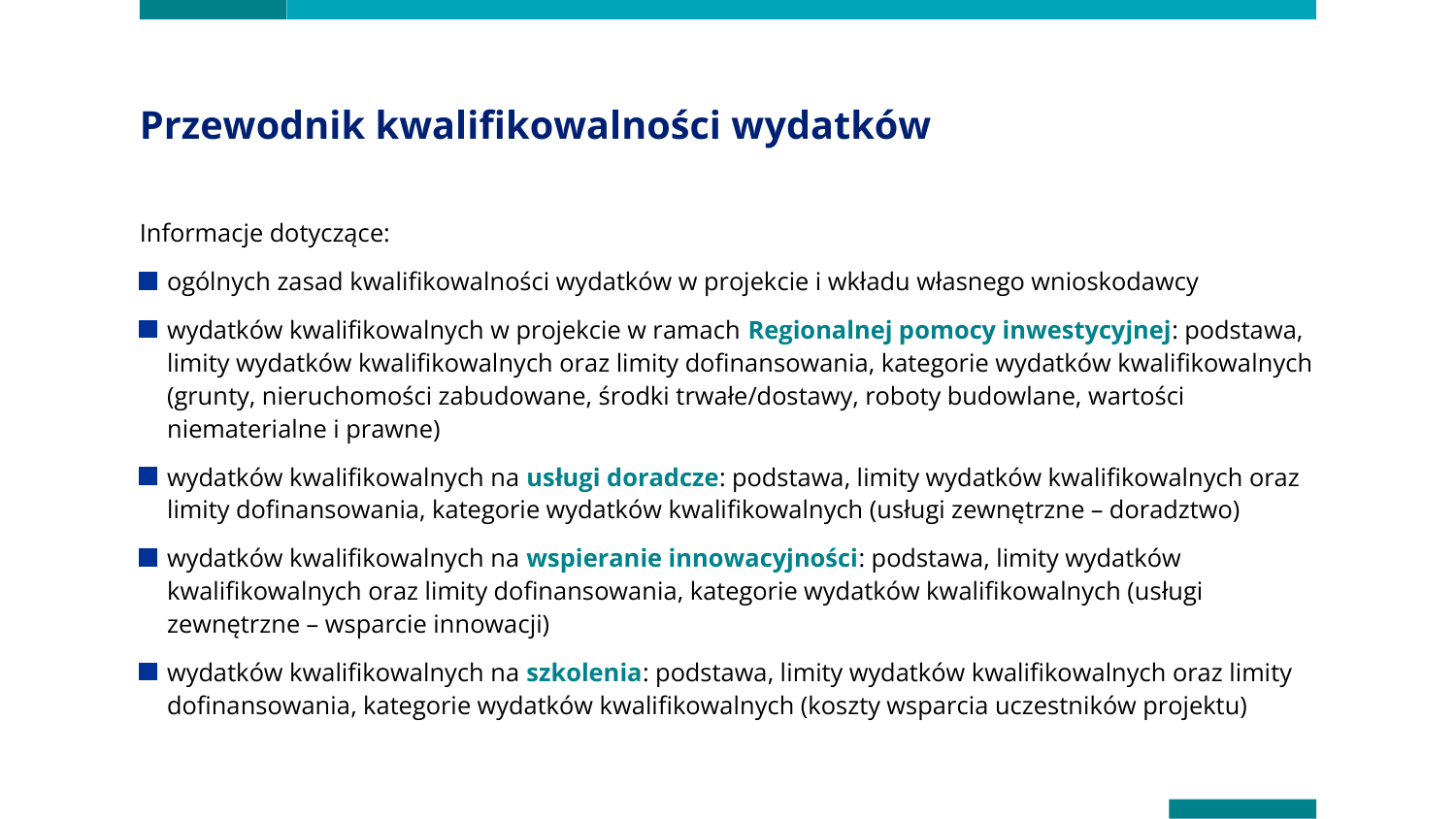

# Przewodnik kwalifikowalności wydatków
Informacje dotyczące:
ogólnych zasad kwalifikowalności wydatków w projekcie i wkładu własnego wnioskodawcy
wydatków kwalifikowalnych w projekcie w ramach Regionalnej pomocy inwestycyjnej: podstawa, limity wydatków kwalifikowalnych oraz limity dofinansowania, kategorie wydatków kwalifikowalnych (grunty, nieruchomości zabudowane, środki trwałe/dostawy, roboty budowlane, wartości niematerialne i prawne)
wydatków kwalifikowalnych na usługi doradcze: podstawa, limity wydatków kwalifikowalnych oraz limity dofinansowania, kategorie wydatków kwalifikowalnych (usługi zewnętrzne – doradztwo)
wydatków kwalifikowalnych na wspieranie innowacyjności: podstawa, limity wydatków kwalifikowalnych oraz limity dofinansowania, kategorie wydatków kwalifikowalnych (usługi zewnętrzne – wsparcie innowacji)
wydatków kwalifikowalnych na szkolenia: podstawa, limity wydatków kwalifikowalnych oraz limity dofinansowania, kategorie wydatków kwalifikowalnych (koszty wsparcia uczestników projektu)